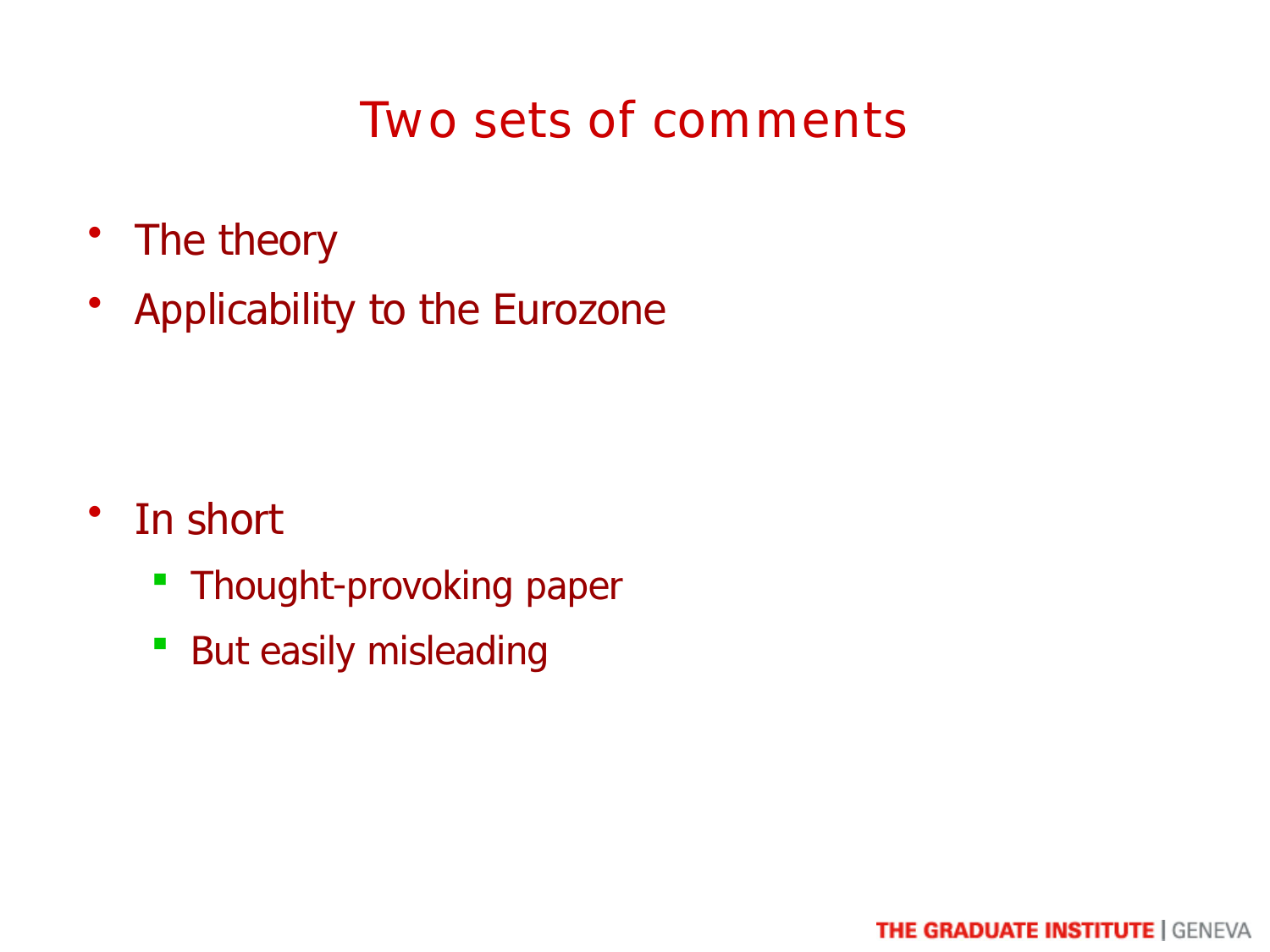

# Two sets of comments
The theory
Applicability to the Eurozone

In short
Thought-provoking paper
But easily misleading